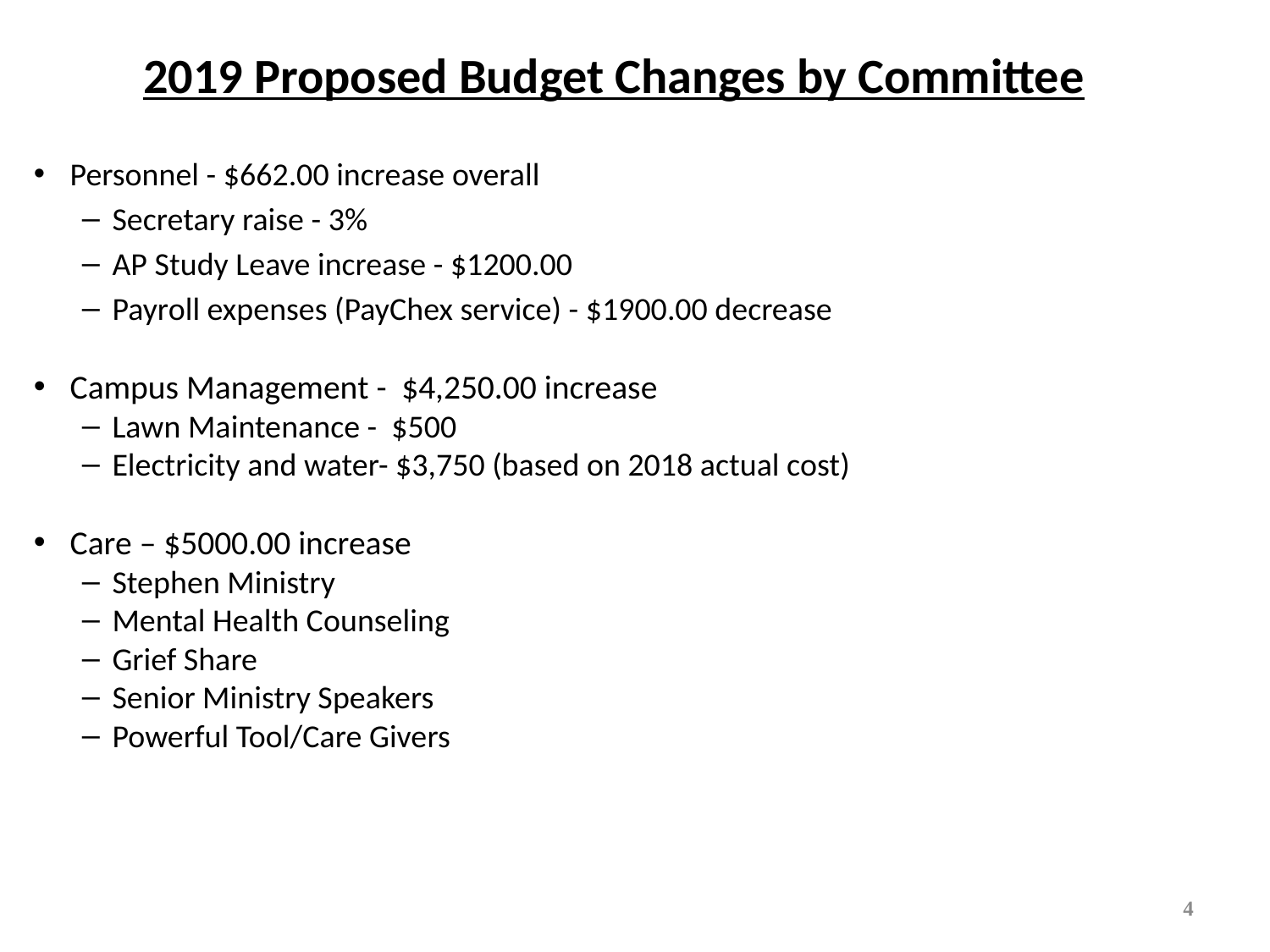

# 2019 Proposed Budget Changes by Committee

Personnel - $662.00 increase overall
Secretary raise - 3%
AP Study Leave increase - $1200.00
Payroll expenses (PayChex service) - $1900.00 decrease

Campus Management -  $4,250.00 increase
Lawn Maintenance -  $500
Electricity and water- $3,750 (based on 2018 actual cost)

Care – $5000.00 increase
Stephen Ministry
Mental Health Counseling
Grief Share
Senior Ministry Speakers
Powerful Tool/Care Givers

4